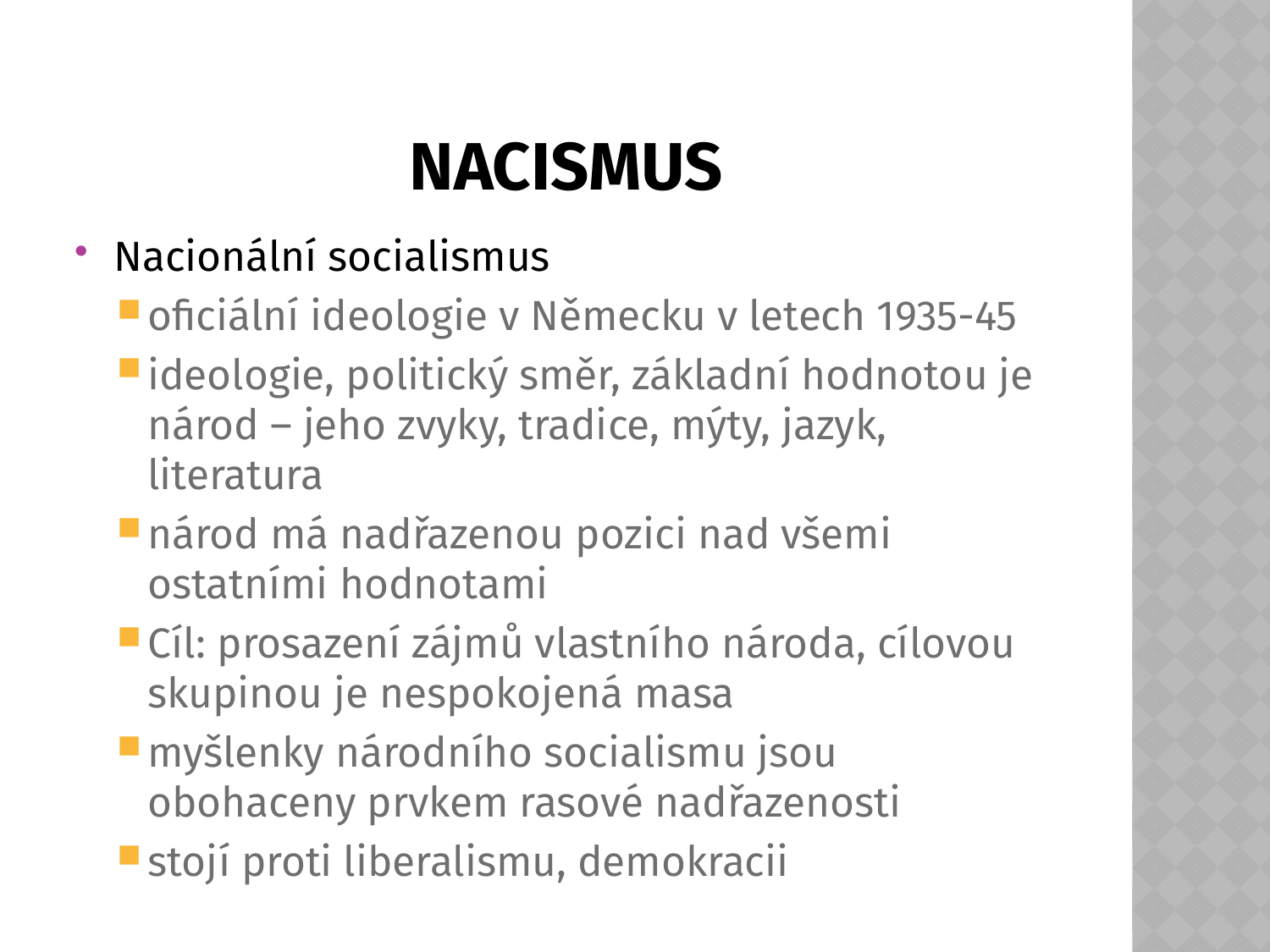

# nacismus
Nacionální socialismus
oficiální ideologie v Německu v letech 1935-45
ideologie, politický směr, základní hodnotou je národ – jeho zvyky, tradice, mýty, jazyk, literatura
národ má nadřazenou pozici nad všemi ostatními hodnotami
Cíl: prosazení zájmů vlastního národa, cílovou skupinou je nespokojená masa
myšlenky národního socialismu jsou obohaceny prvkem rasové nadřazenosti
stojí proti liberalismu, demokracii